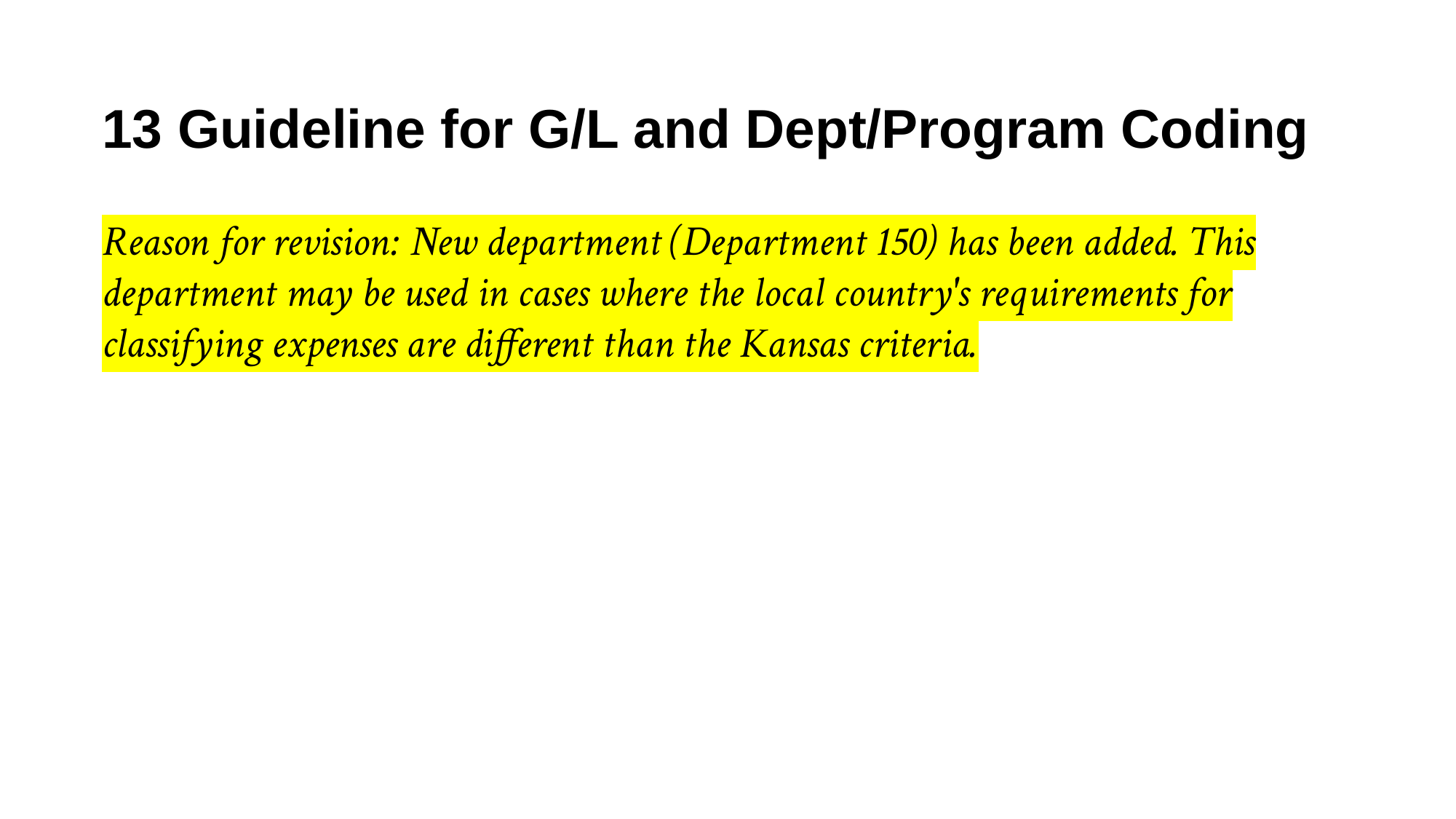

# 13 Guideline for G/L and Dept/Program Coding
Reason for revision: New department (Department 150) has been added. This department may be used in cases where the local country's requirements for classifying expenses are different than the Kansas criteria.